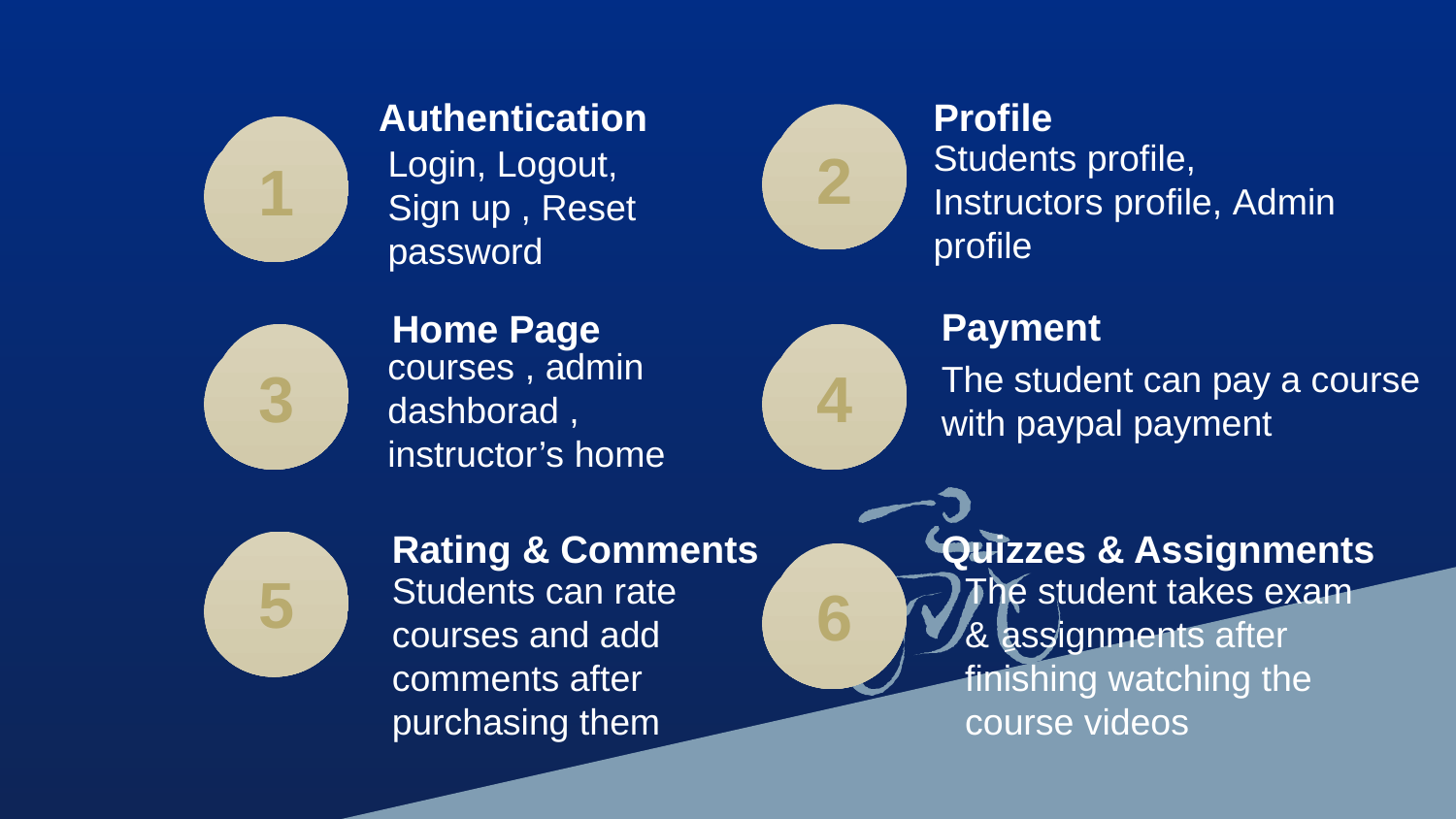

Profile
# Authentication

2
Students profile, Instructors profile, Admin profile
1
Login, Logout, Sign up , Reset password

Payment
Home Page

3
4
The student can pay a course with paypal payment
courses , admin dashborad , instructor’s home
Quizzes & Assignments
Rating & Comments

5
6
Students can rate courses and add comments after purchasing them
The student takes exam & ِassignments after finishing watching the course videos